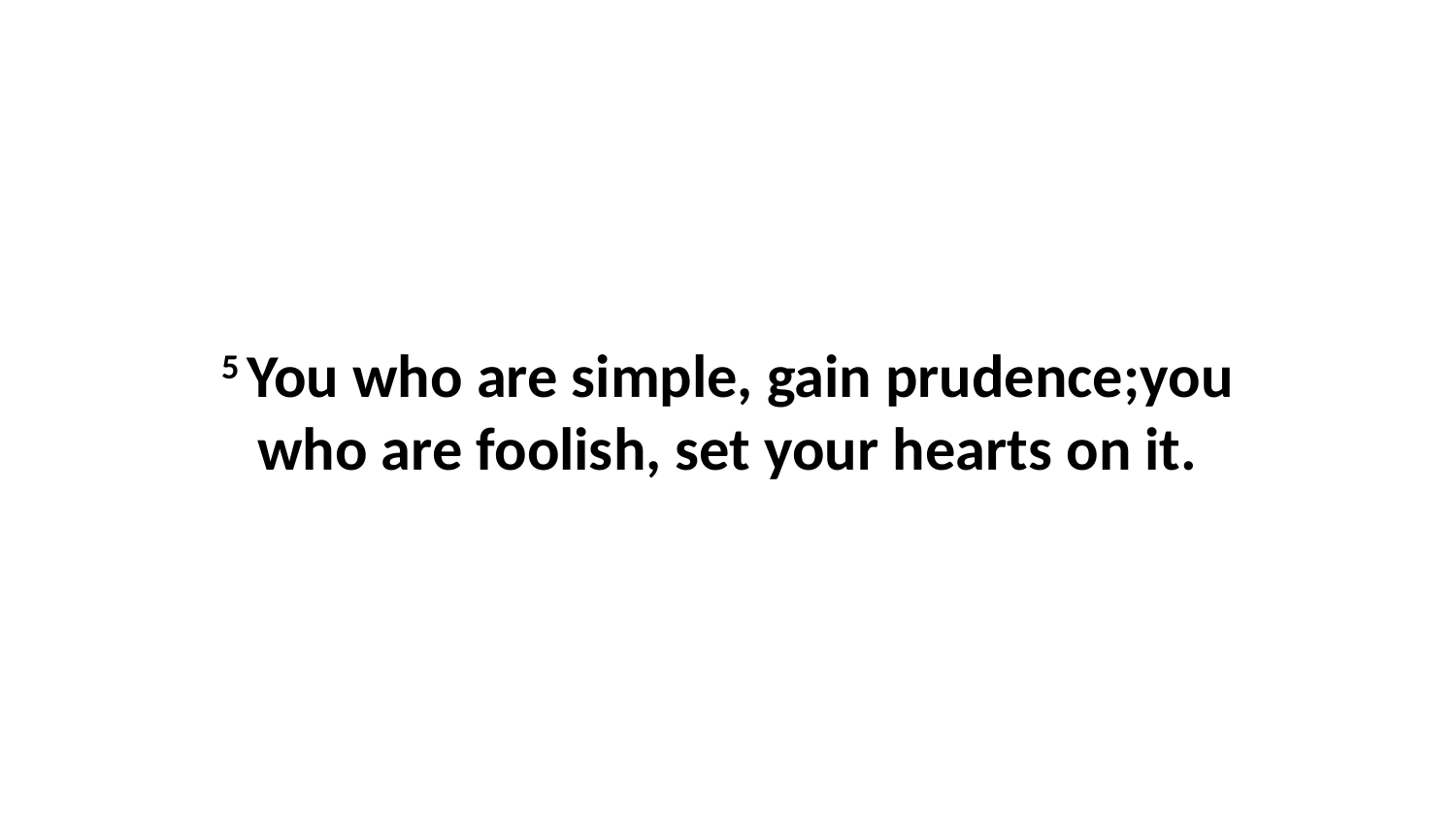

5 You who are simple, gain prudence;you who are foolish, set your hearts on it.